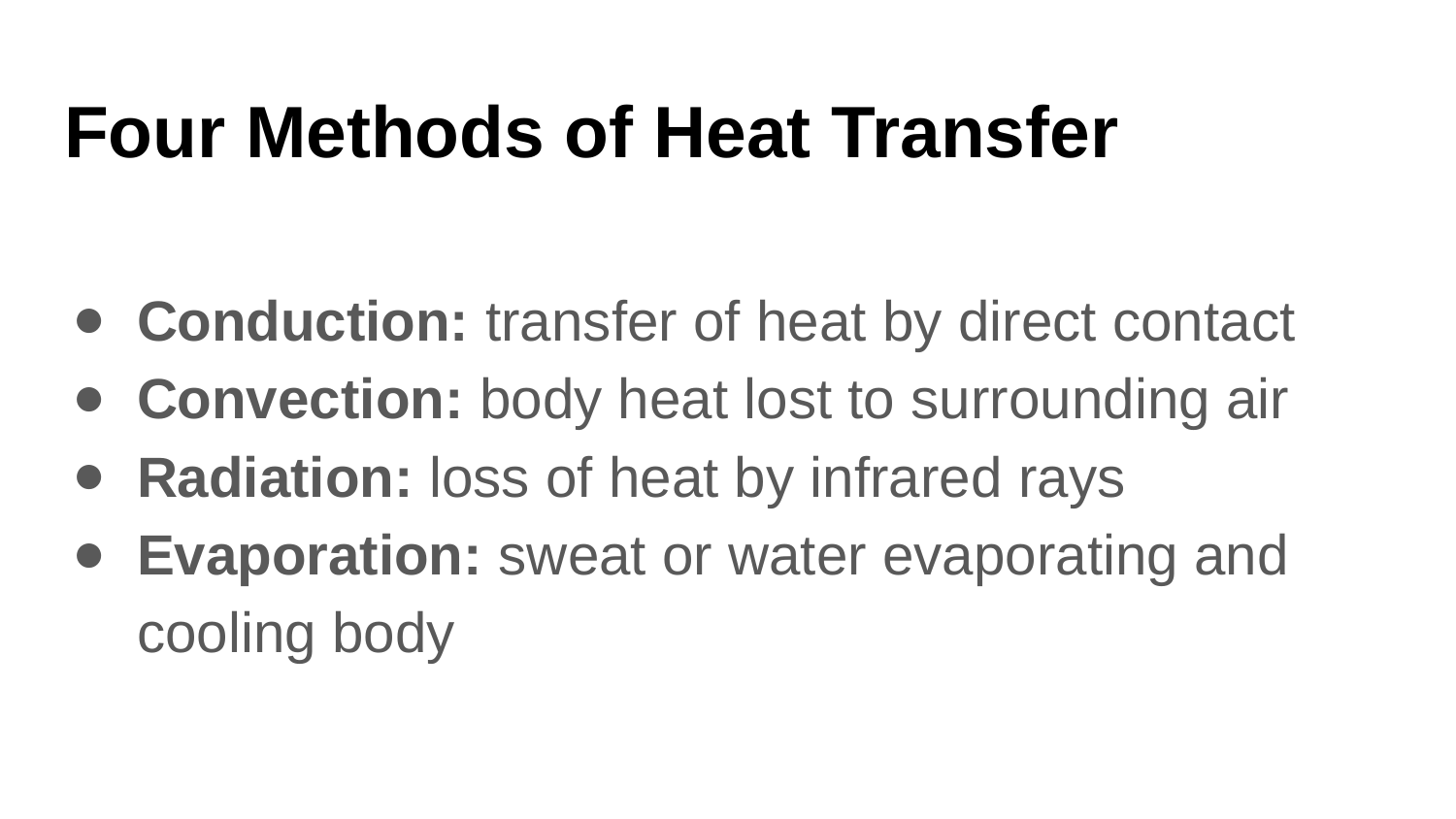

# Four Methods of Heat Transfer

Conduction: transfer of heat by direct contact
Convection: body heat lost to surrounding air
Radiation: loss of heat by infrared rays
Evaporation: sweat or water evaporating and cooling body